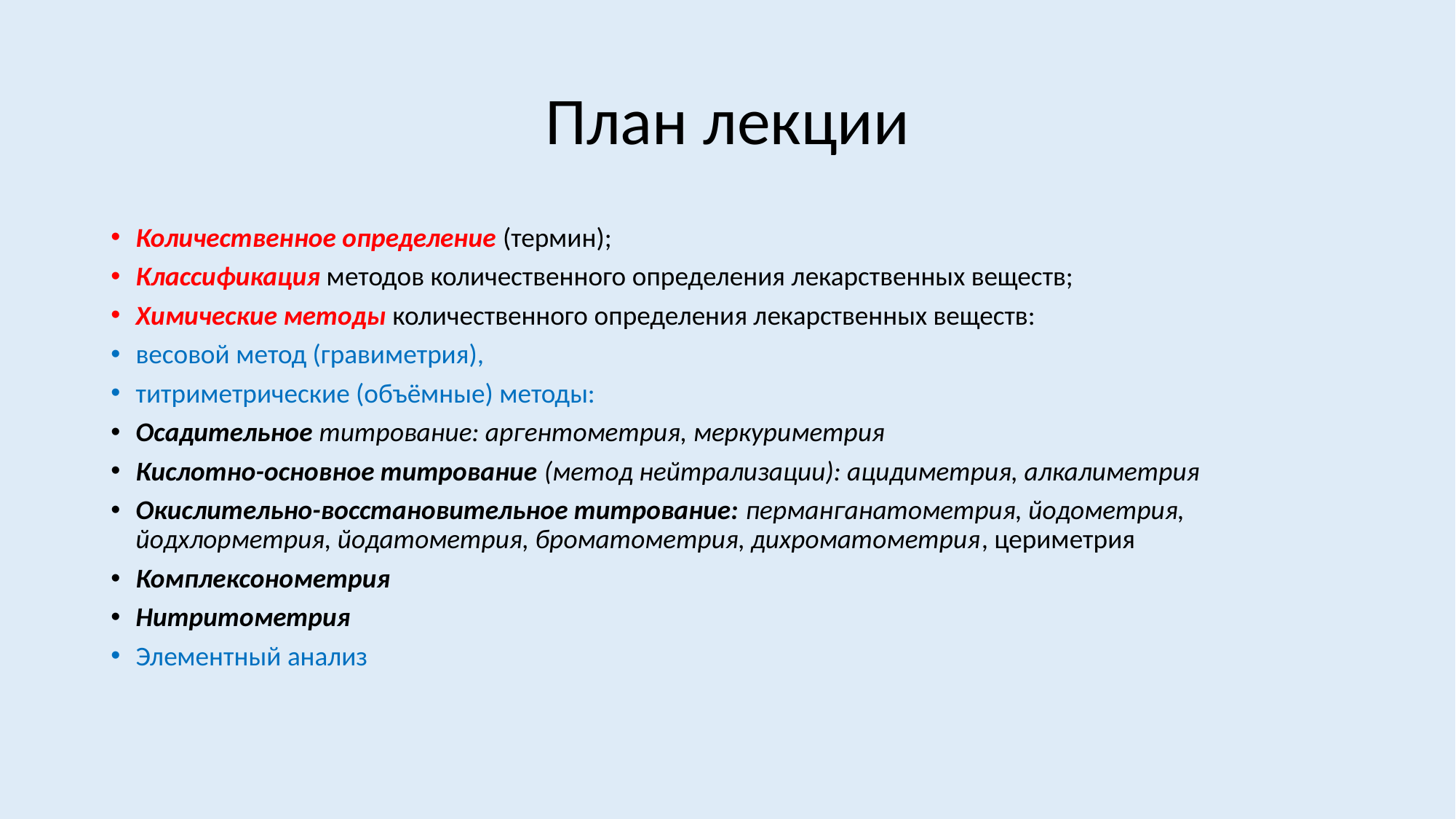

# План лекции
Количественное определение (термин);
Классификация методов количественного определения лекарственных веществ;
Химические методы количественного определения лекарственных веществ:
весовой метод (гравиметрия),
титриметрические (объёмные) методы:
Осадительное титрование: аргентометрия, меркуриметрия
Кислотно-основное титрование (метод нейтрализации): ацидиметрия, алкалиметрия
Окислительно-восстановительное титрование: перманганатометрия, йодометрия, йодхлорметрия, йодатометрия, броматометрия, дихроматометрия, цериметрия
Комплексонометрия
Нитритометрия
Элементный анализ